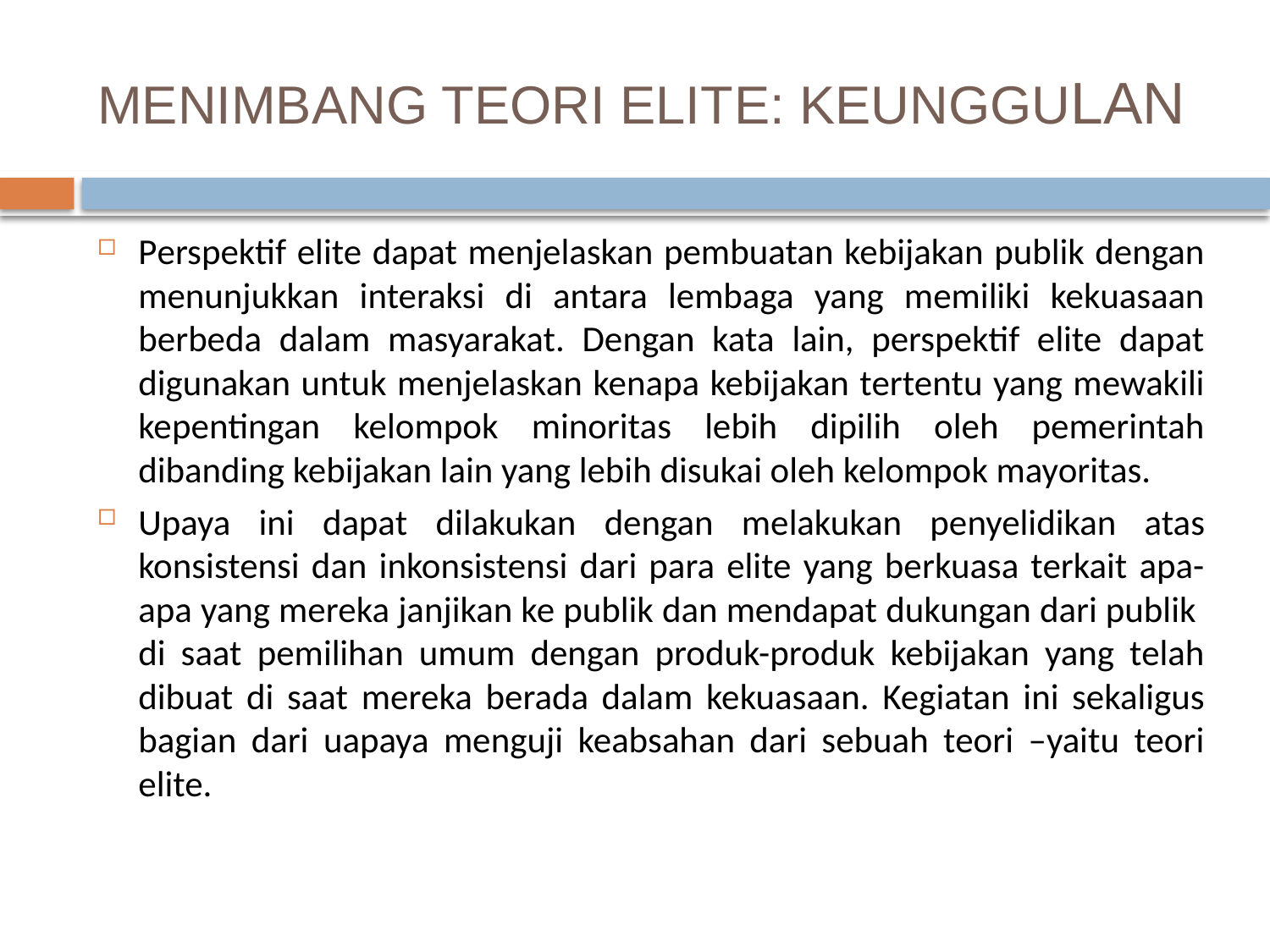

# MENIMBANG TEORI ELITE: KEUNGGULAN
Perspektif elite dapat menjelaskan pembuatan kebijakan publik dengan menunjukkan interaksi di antara lembaga yang memiliki kekuasaan berbeda dalam masyarakat. Dengan kata lain, perspektif elite dapat digunakan untuk menjelaskan kenapa kebijakan tertentu yang mewakili kepentingan kelompok minoritas lebih dipilih oleh pemerintah dibanding kebijakan lain yang lebih disukai oleh kelompok mayoritas.
Upaya ini dapat dilakukan dengan melakukan penyelidikan atas konsistensi dan inkonsistensi dari para elite yang berkuasa terkait apa-apa yang mereka janjikan ke publik dan mendapat dukungan dari publik  di saat pemilihan umum dengan produk-produk kebijakan yang telah dibuat di saat mereka berada dalam kekuasaan. Kegiatan ini sekaligus bagian dari uapaya menguji keabsahan dari sebuah teori –yaitu teori elite.